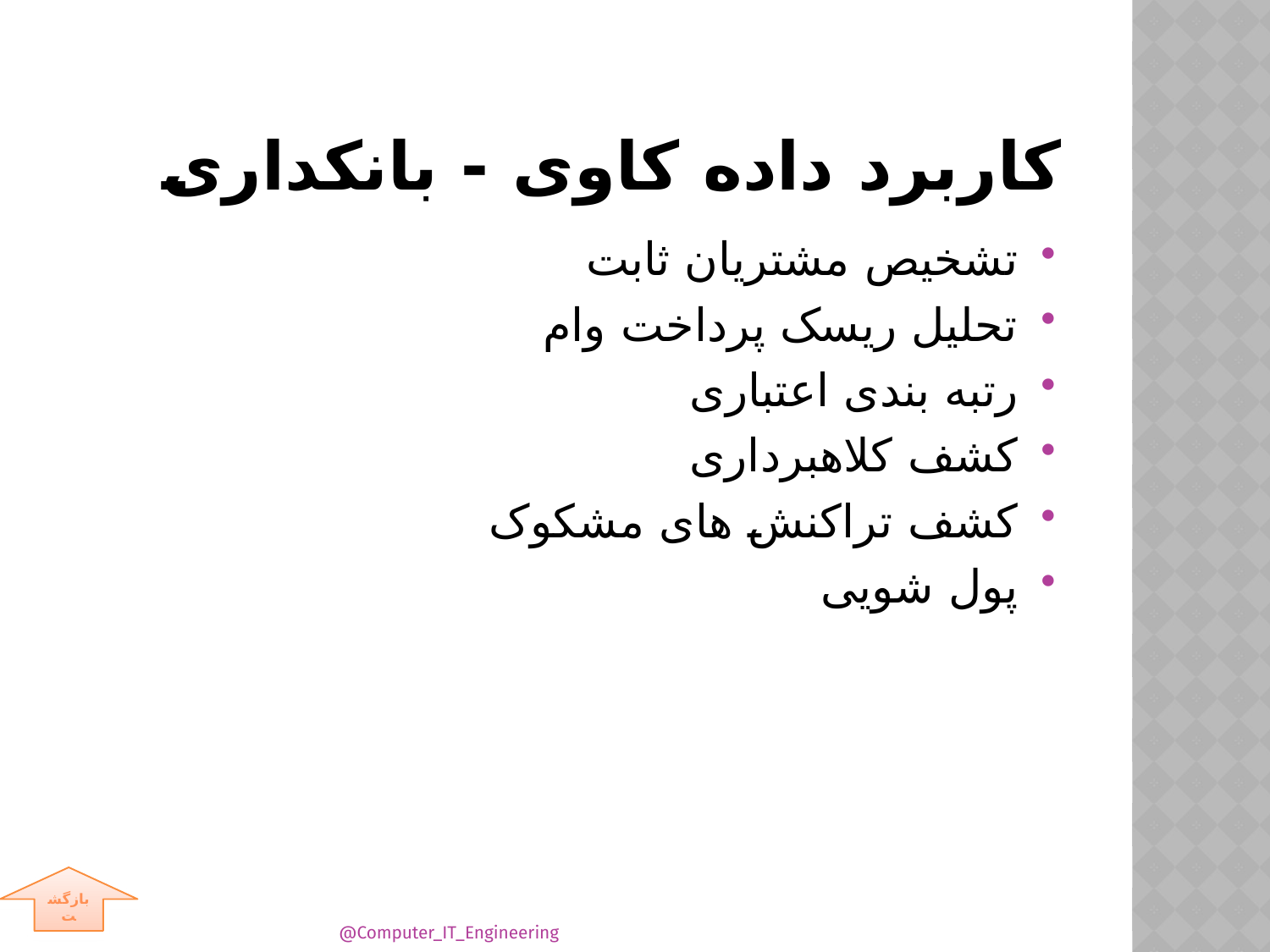

# کاربرد داده کاوی - بانکداری
تشخیص مشتریان ثابت
تحلیل ریسک پرداخت وام
رتبه بندی اعتباری
کشف کلاهبرداری
کشف تراکنش های مشکوک
پول شویی

بازگشت
@Computer_IT_Engineering